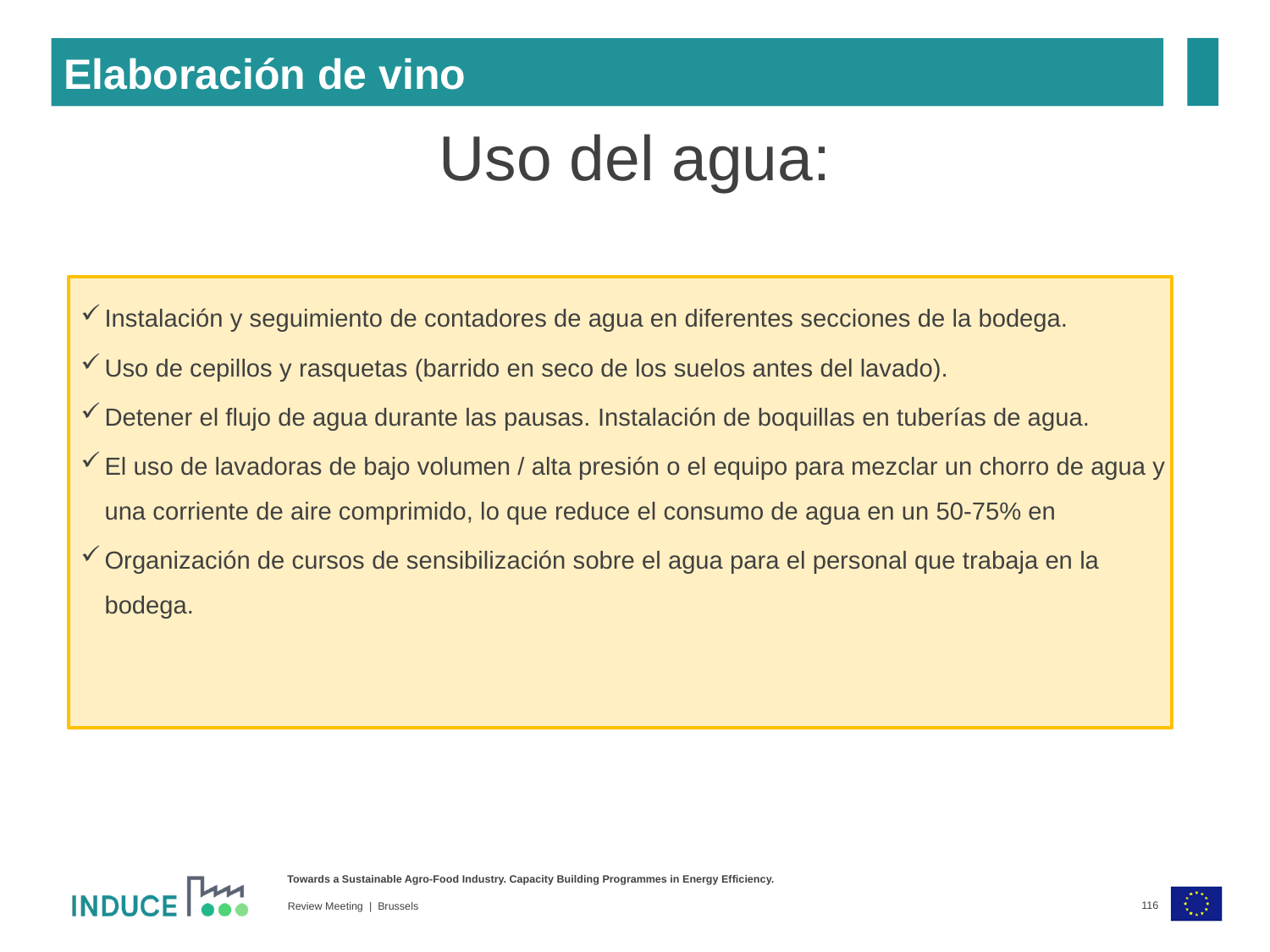

Elaboración de vino
Uso del agua:

Instalación y seguimiento de contadores de agua en diferentes secciones de la bodega.
Uso de cepillos y rasquetas (barrido en seco de los suelos antes del lavado).
Detener el flujo de agua durante las pausas. Instalación de boquillas en tuberías de agua.
El uso de lavadoras de bajo volumen / alta presión o el equipo para mezclar un chorro de agua y una corriente de aire comprimido, lo que reduce el consumo de agua en un 50-75% en
Organización de cursos de sensibilización sobre el agua para el personal que trabaja en la bodega.
116
Review Meeting  |  Brussels